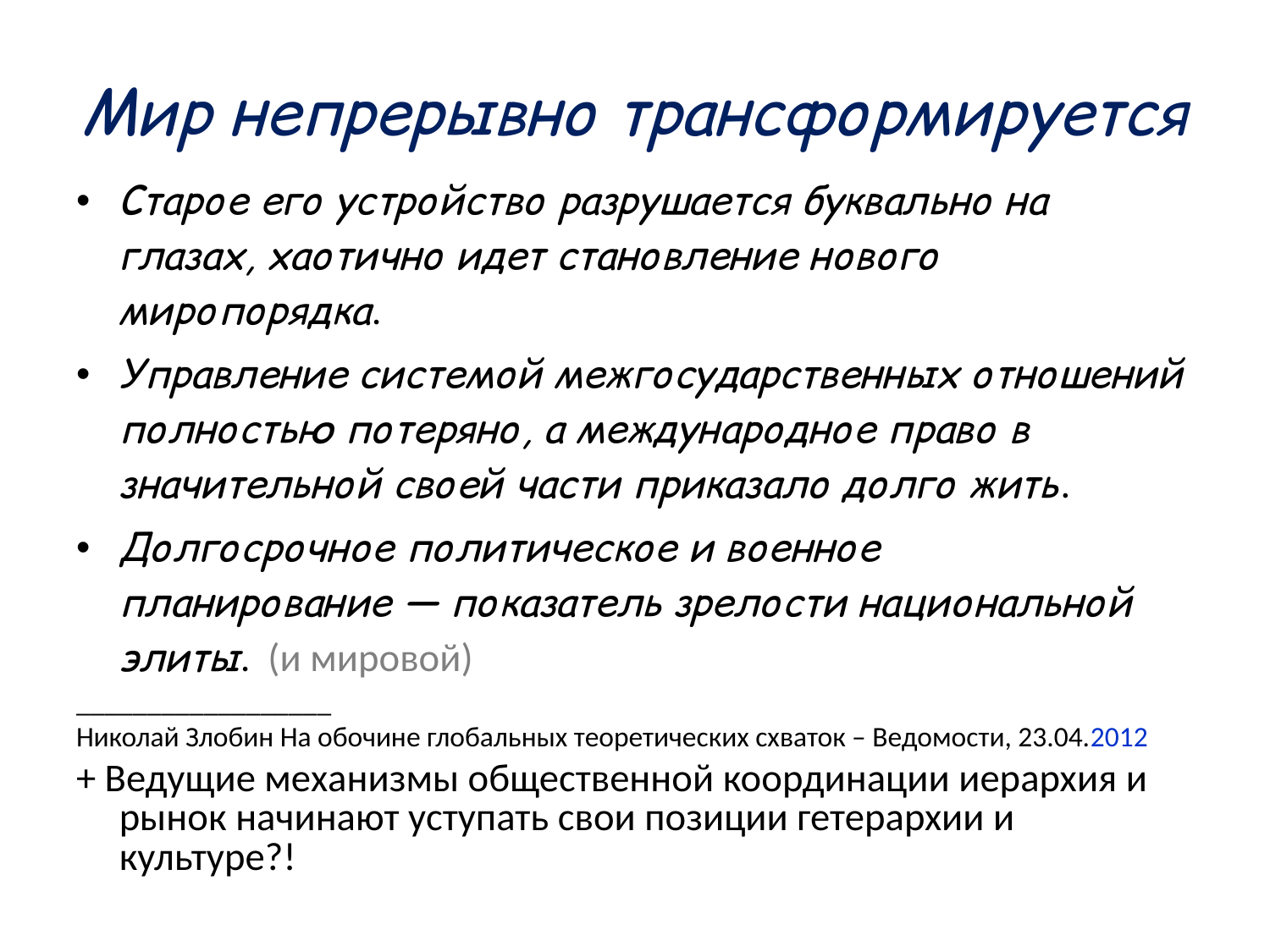

# Мир непрерывно трансформируется
Старое его устройство разрушается буквально на глазах, хаотично идет становление нового миропорядка.
Управление системой межгосударственных отношений полностью потеряно, а международное право в значительной своей части приказало долго жить.
Долгосрочное политическое и военное планирование — показатель зрелости национальной элиты.  (и мировой)
__________________
Николай Злобин На обочине глобальных теоретических схваток – Ведомости, 23.04.2012
+ Ведущие механизмы общественной координации иерархия и рынок начинают уступать свои позиции гетерархии и культуре?!